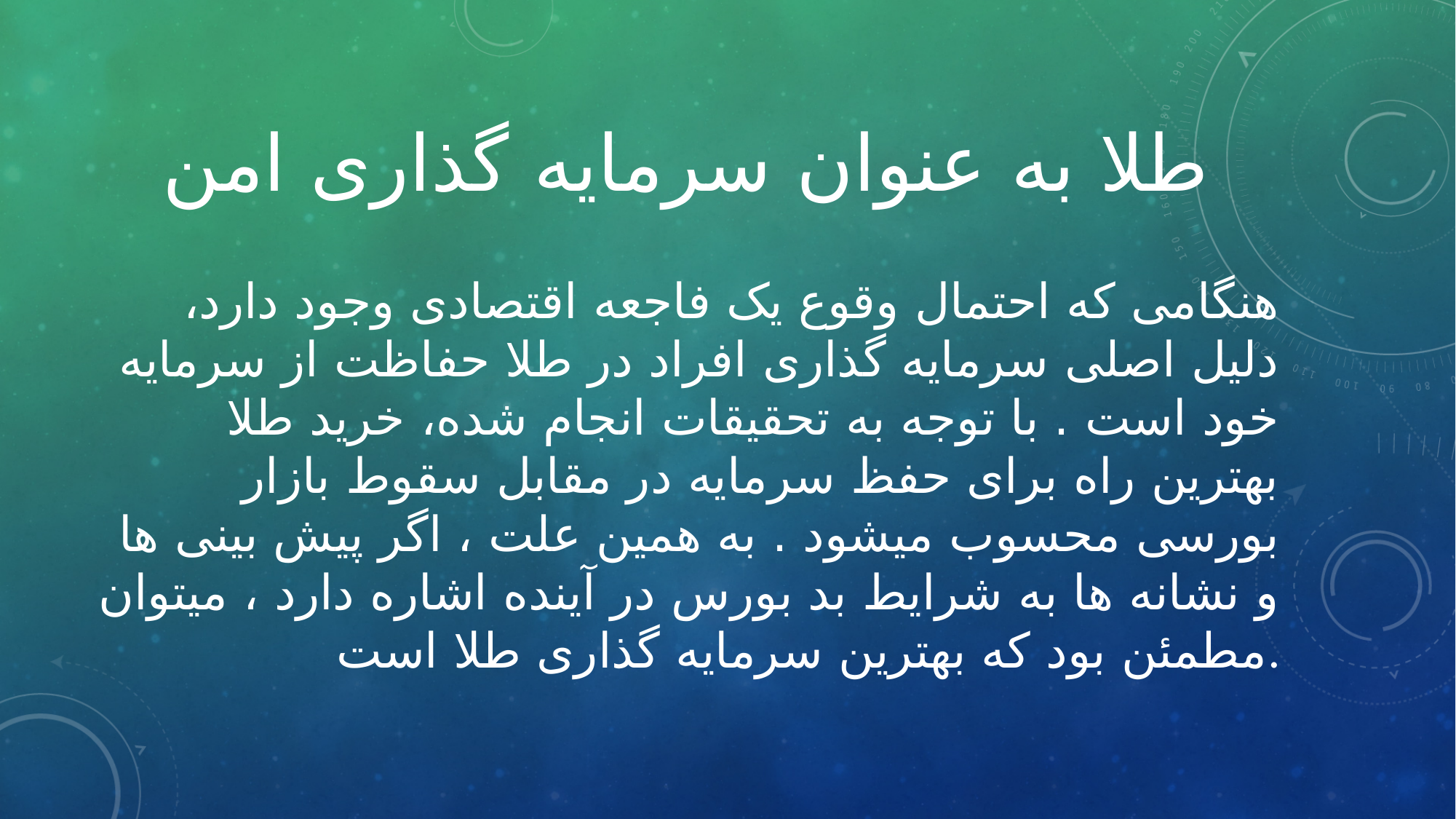

# طلا به عنوان سرمایه گذاری امن
هنگامی که احتمال وقوع یک فاجعه اقتصادی وجود دارد، دلیل اصلی سرمایه گذاری افراد در طلا حفاظت از سرمایه خود است . با توجه به تحقیقات انجام شده، خرید طلا بهترین راه برای حفظ سرمایه در مقابل سقوط بازار بورسی محسوب میشود . به همین علت ، اگر پیش بینی ها و نشانه ها به شرایط بد بورس در آینده اشاره دارد ، میتوان مطمئن بود که بهترین سرمایه گذاری طلا است.